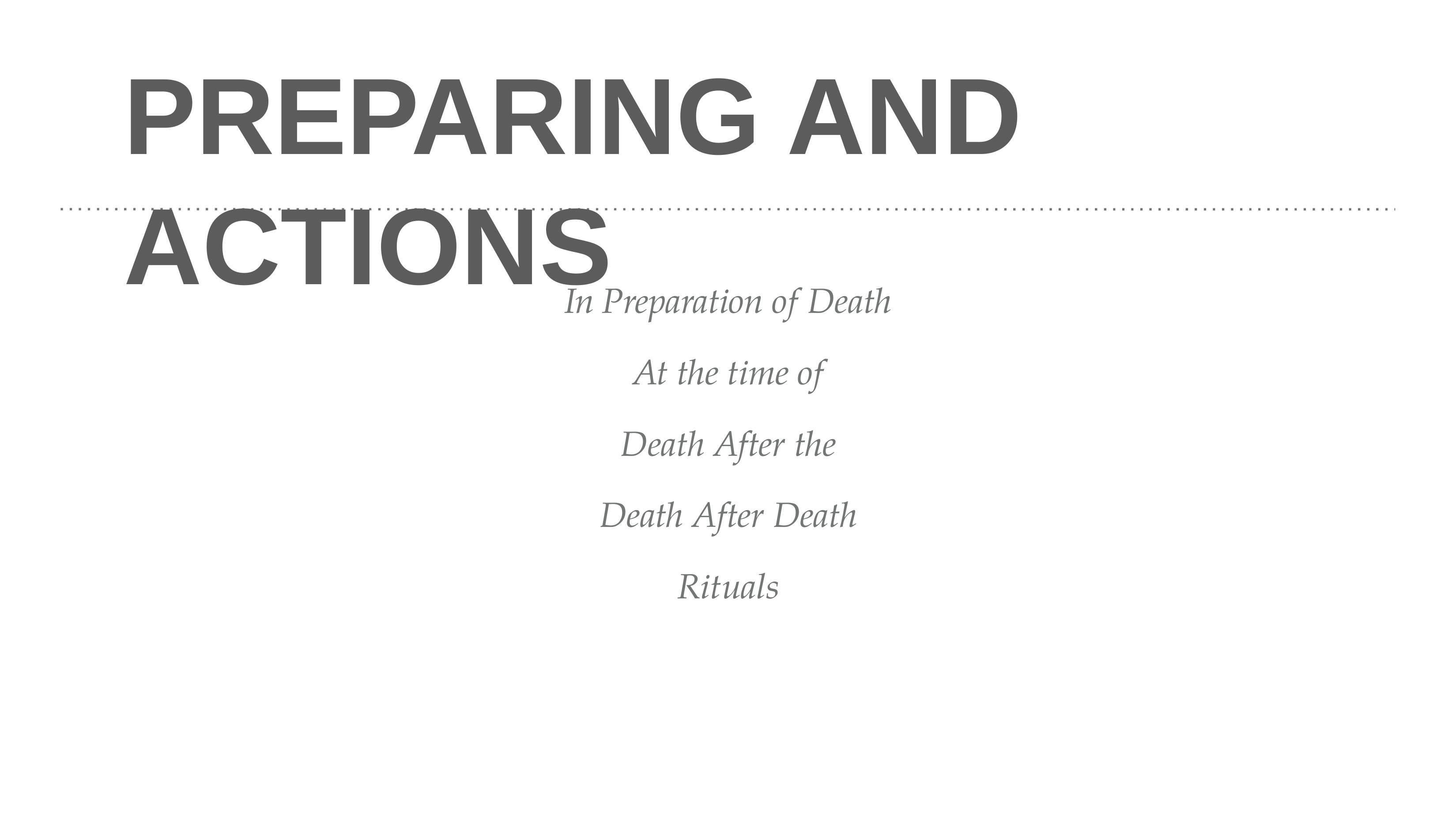

# PREPARING AND ACTIONS

In Preparation of Death
At the time of Death After the Death After Death Rituals